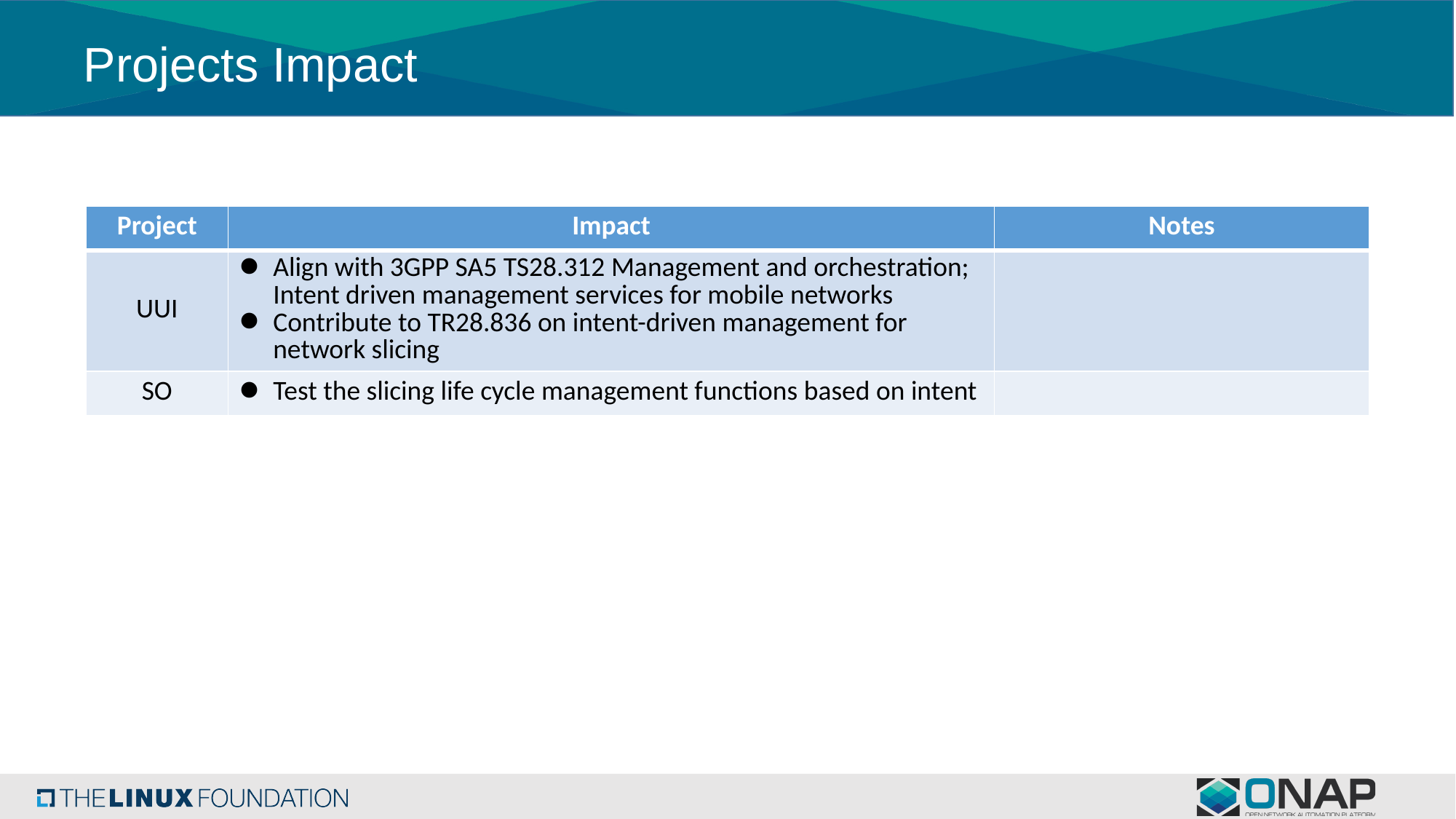

# Projects Impact
| Project | Impact | Notes |
| --- | --- | --- |
| UUI | Align with 3GPP SA5 TS28.312 Management and orchestration; Intent driven management services for mobile networks Contribute to TR28.836 on intent-driven management for network slicing |  |
| SO | Test the slicing life cycle management functions based on intent |  |